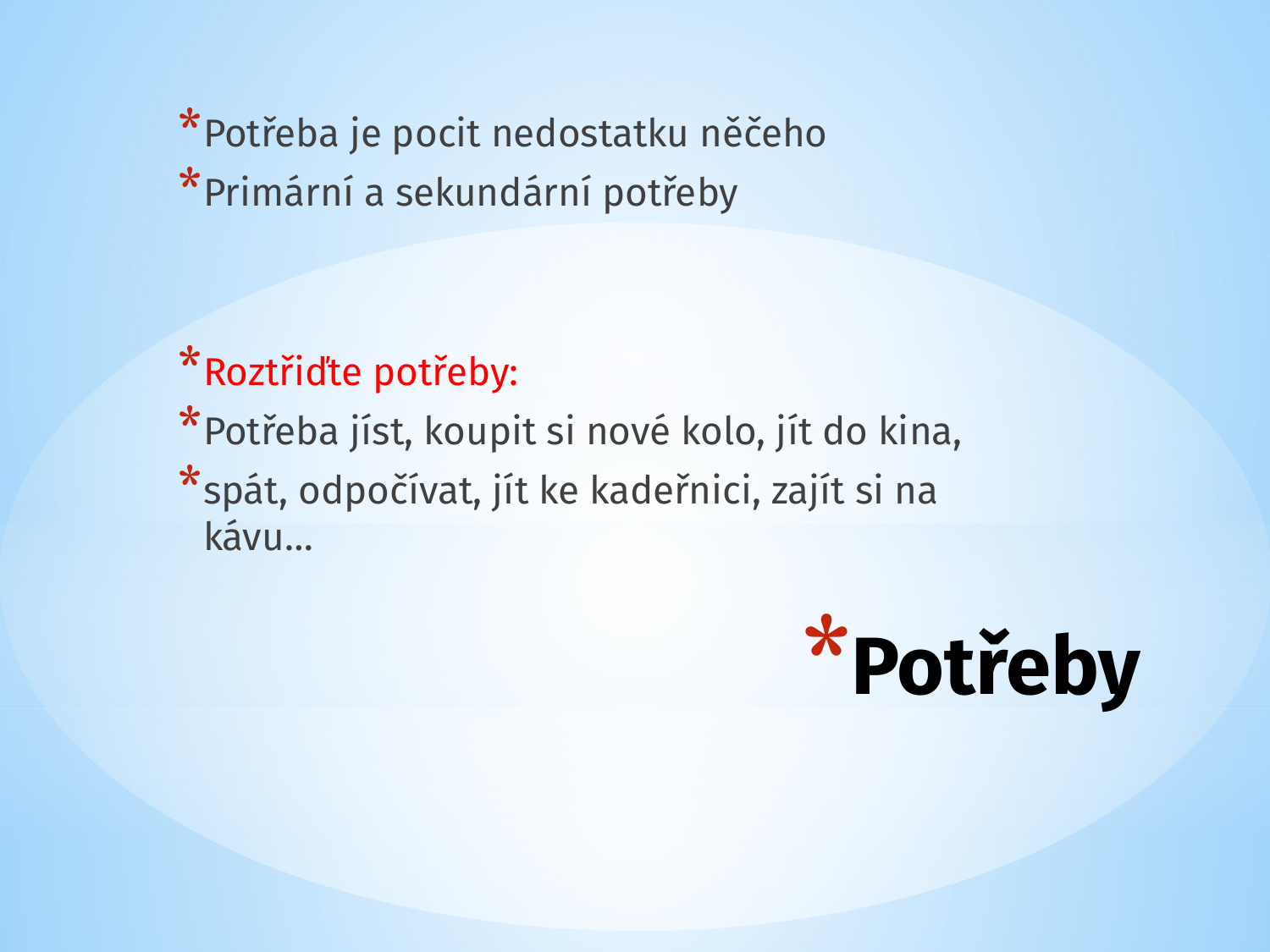

Potřeba je pocit nedostatku něčeho
Primární a sekundární potřeby

Roztřiďte potřeby:
Potřeba jíst, koupit si nové kolo, jít do kina,
spát, odpočívat, jít ke kadeřnici, zajít si na kávu…
# Potřeby